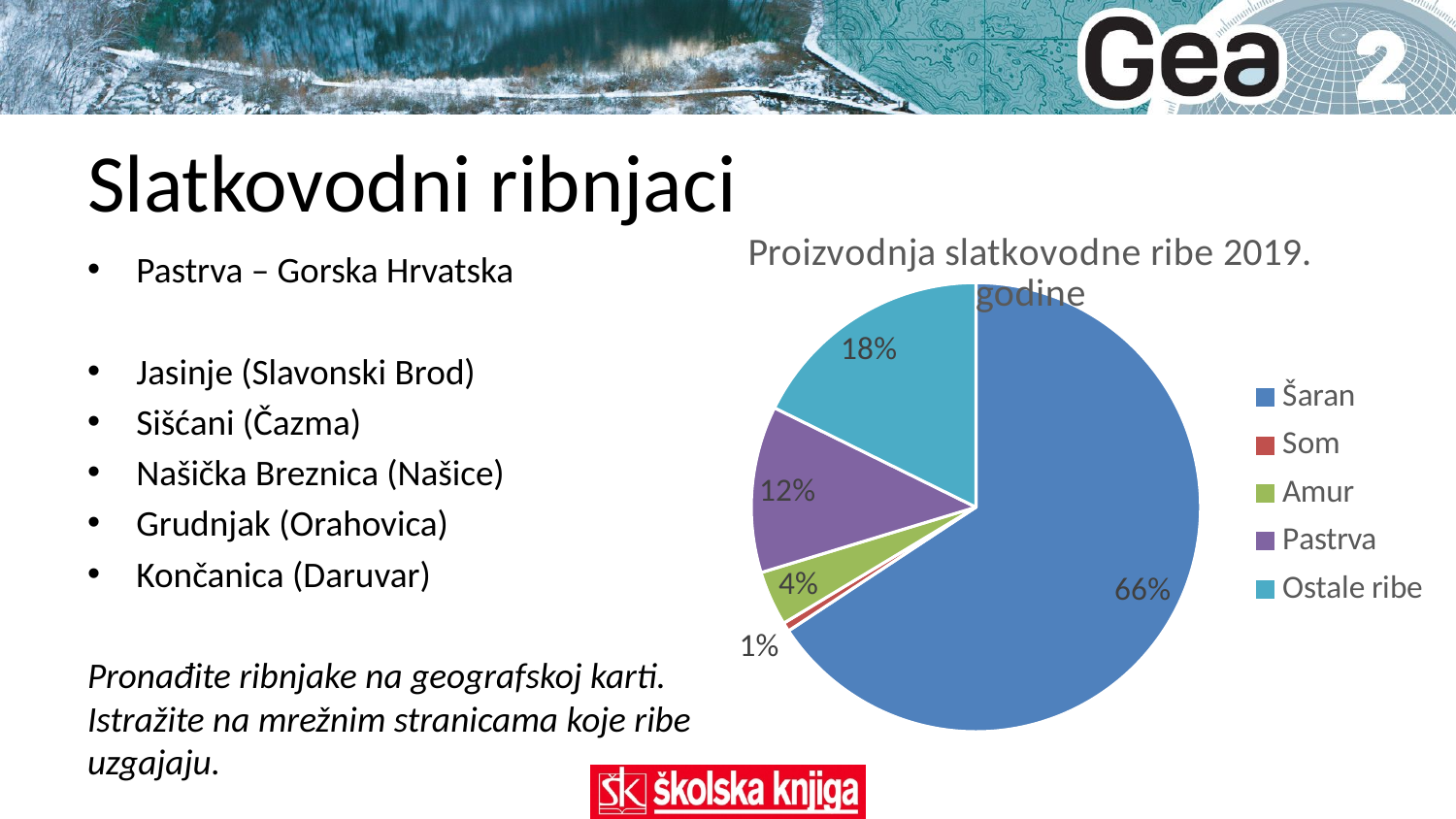

# Slatkovodni ribnjaci

### Chart: Proizvodnja slatkovodne ribe 2019. godine

| Category | Proizvodnja (tone) |
|---|---|
| Šaran | 2037.0 |
| Som | 20.0 |
| Amur | 122.0 |
| Pastrva | 372.0 |
| Ostale ribe | 549.0 |
Pastrva – Gorska Hrvatska

Jasinje (Slavonski Brod)
Sišćani (Čazma)
Našička Breznica (Našice)
Grudnjak (Orahovica)
Končanica (Daruvar)

Pronađite ribnjake na geografskoj karti. Istražite na mrežnim stranicama koje ribe uzgajaju.